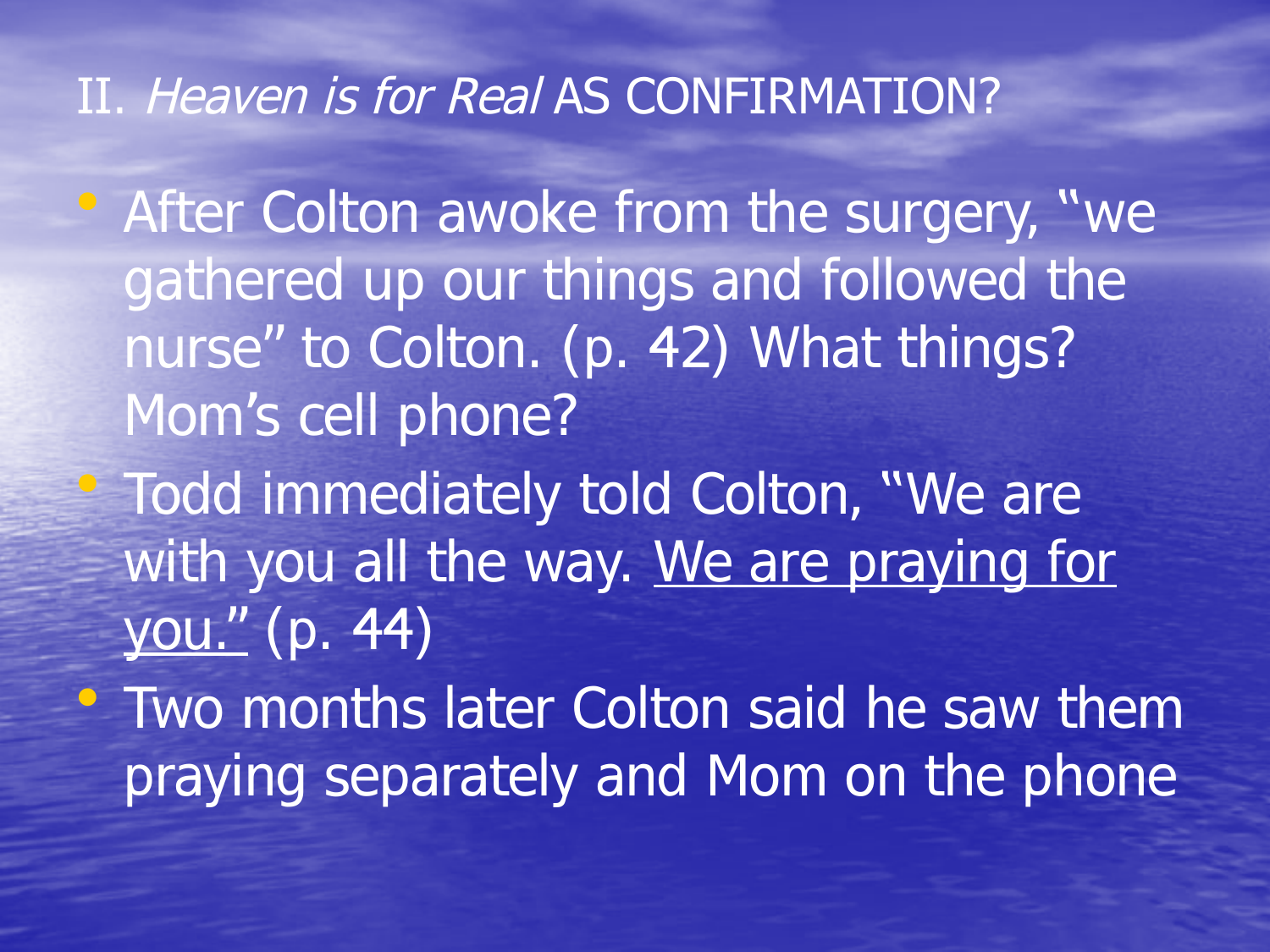

# II. Heaven is for Real AS CONFIRMATION?
After Colton awoke from the surgery, “we gathered up our things and followed the nurse” to Colton. (p. 42) What things? Mom’s cell phone?
Todd immediately told Colton, “We are with you all the way. We are praying for you.” (p. 44)
Two months later Colton said he saw them praying separately and Mom on the phone